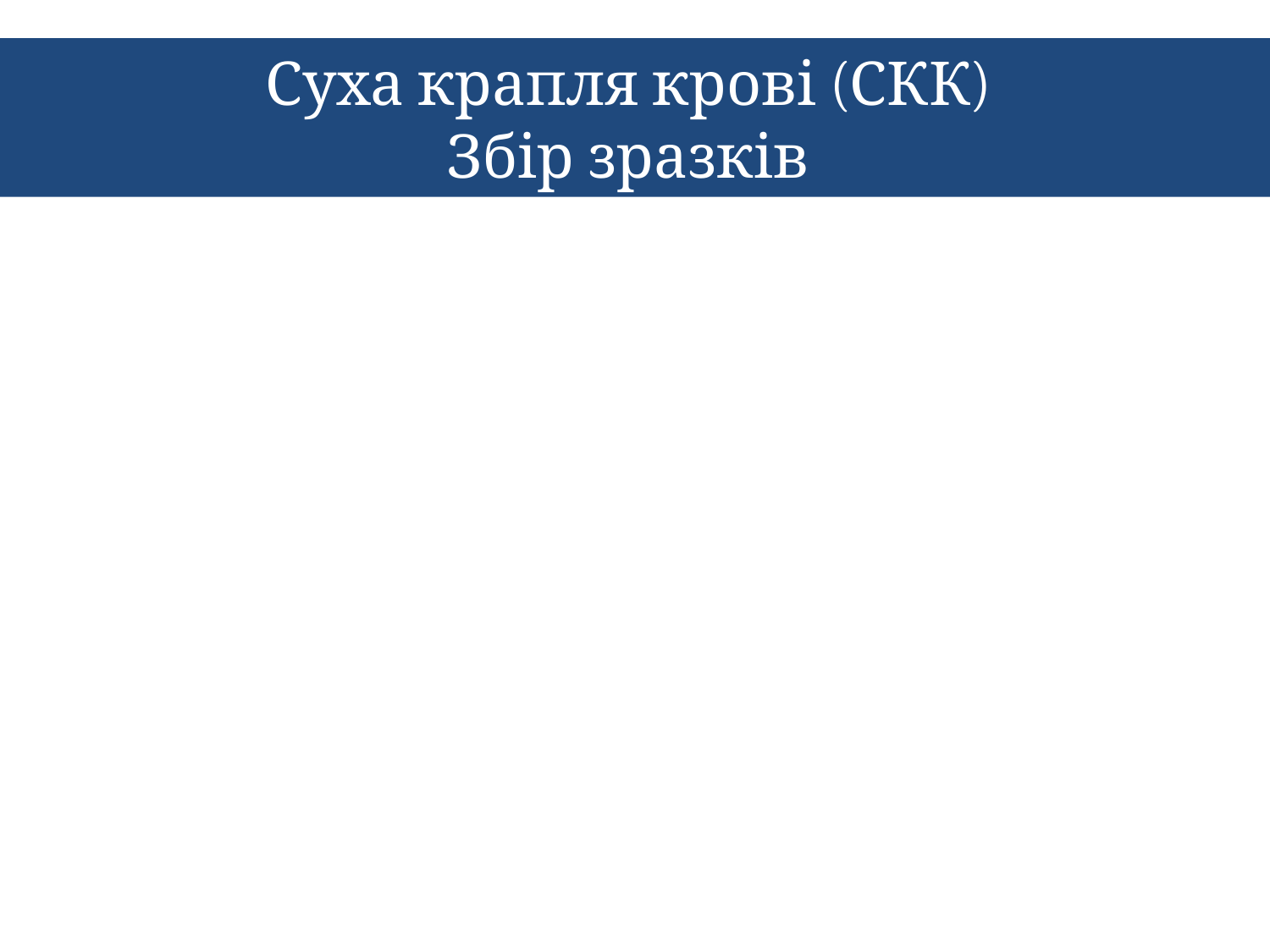

# Суха крапля крові (СКК) Збір зразків